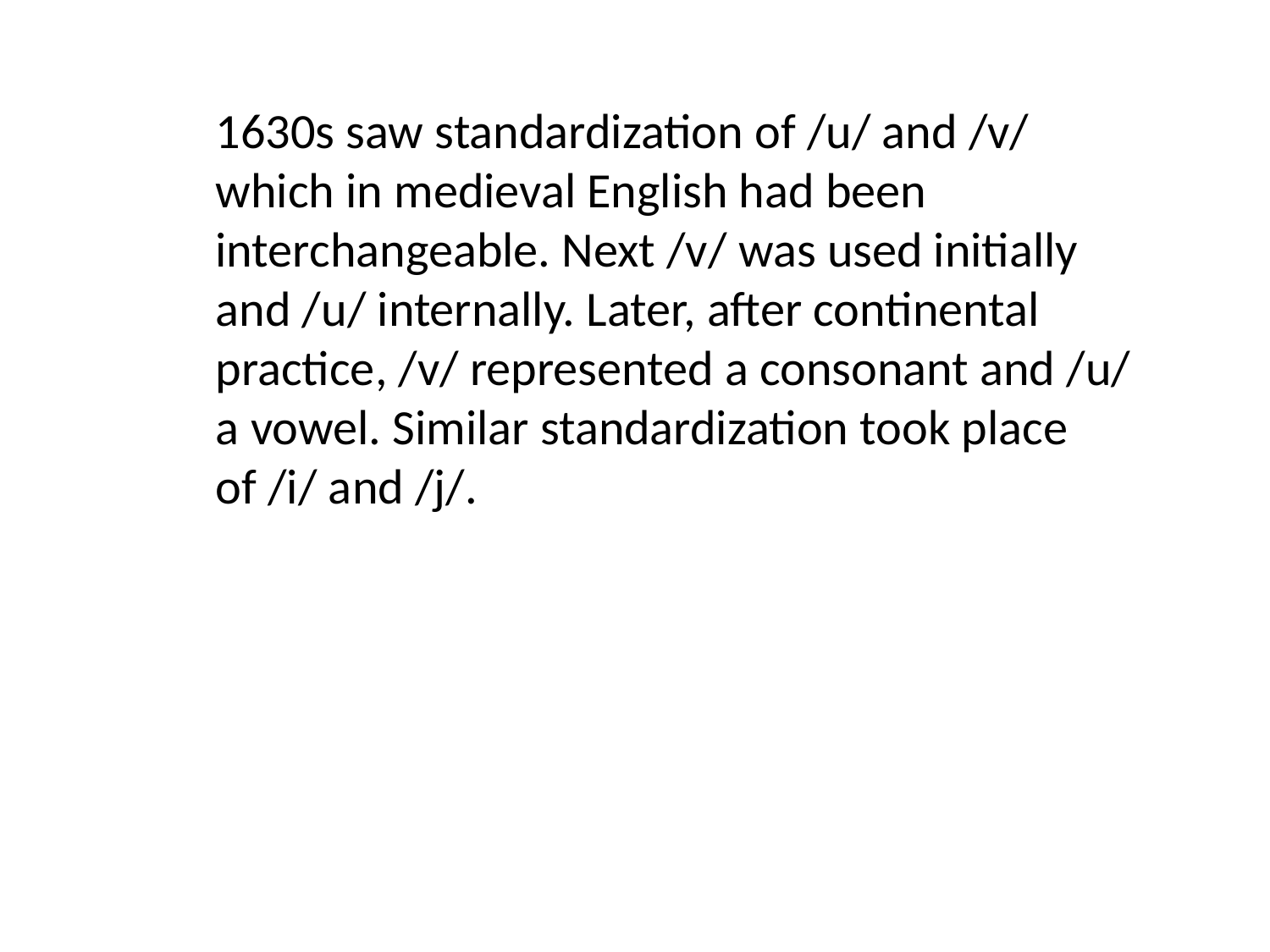

1630s saw standardization of /u/ and /v/ which in medieval English had been interchangeable. Next /v/ was used initially and /u/ internally. Later, after continental practice, /v/ represented a consonant and /u/ a vowel. Similar standardization took place of /i/ and /j/.